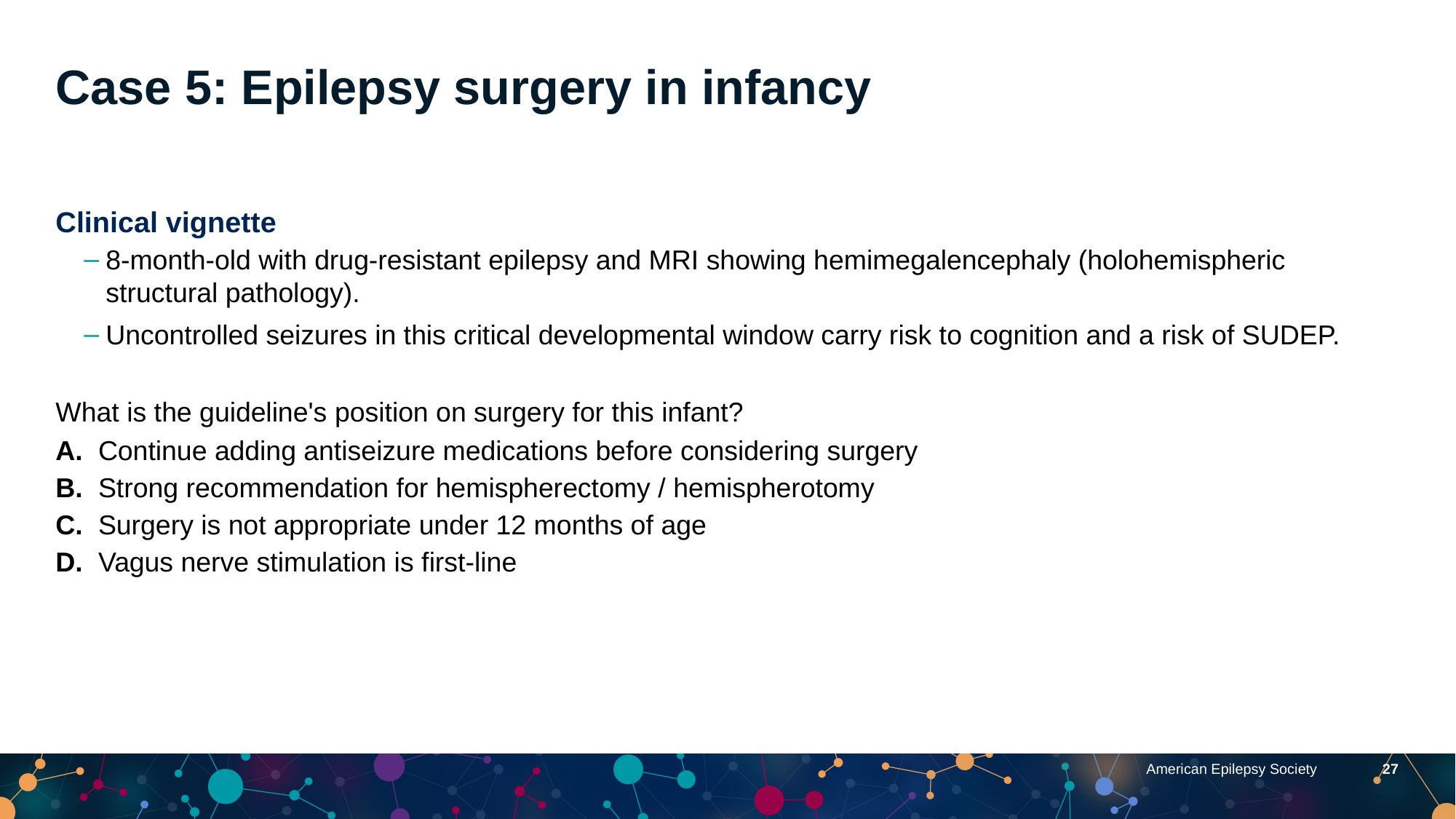

Case 5: Epilepsy surgery in infancy
Clinical vignette
8-month-old with drug-resistant epilepsy and MRI showing hemimegalencephaly (holohemispheric structural pathology).
Uncontrolled seizures in this critical developmental window carry risk to cognition and a risk of SUDEP.

What is the guideline's position on surgery for this infant?
A.  Continue adding antiseizure medications before considering surgery
B.  Strong recommendation for hemispherectomy / hemispherotomy
C.  Surgery is not appropriate under 12 months of age
D.  Vagus nerve stimulation is first-line
American Epilepsy Society